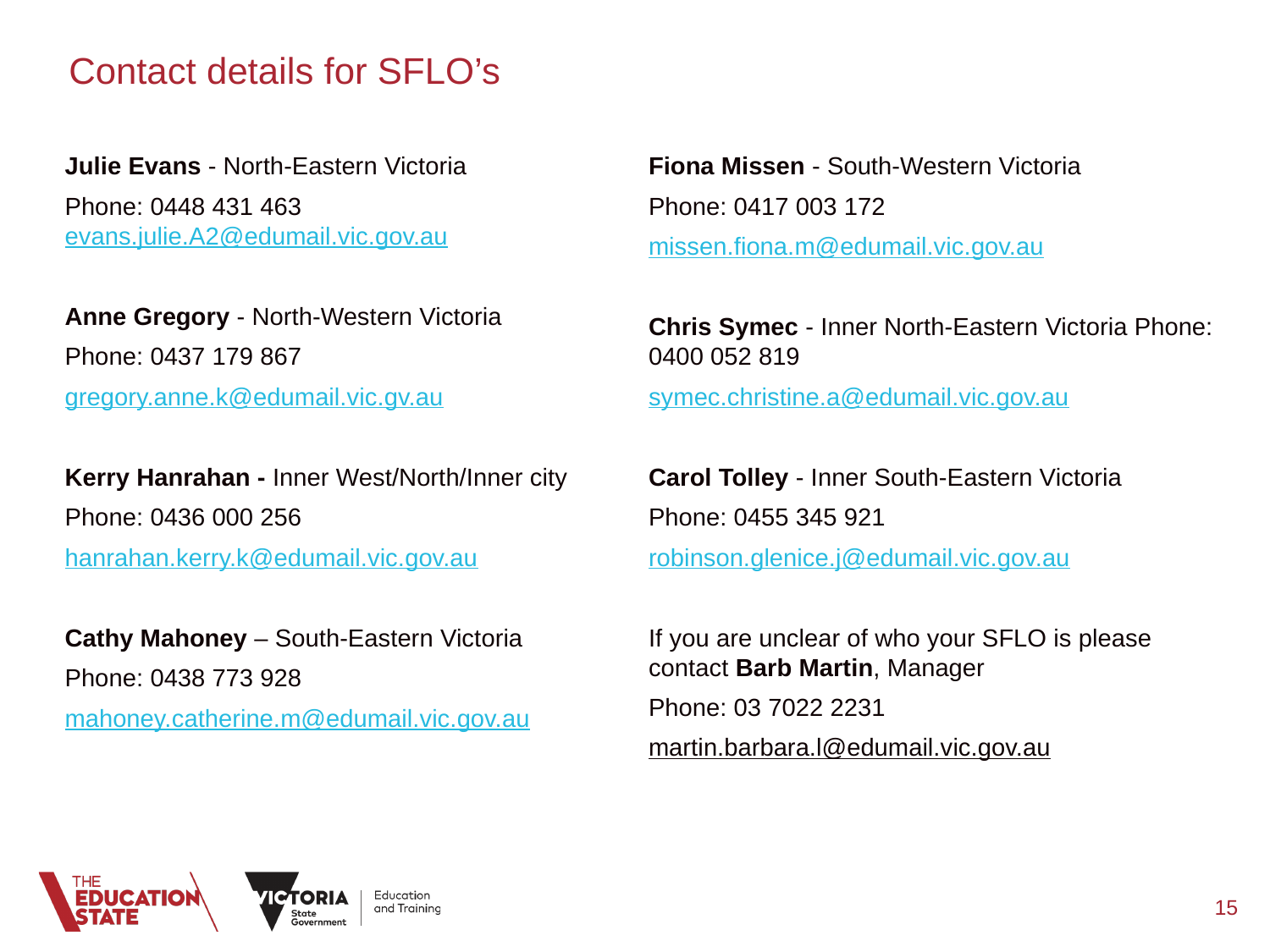

Contact details for SFLO’s
Julie Evans - North-Eastern Victoria
Phone: 0448 431 463 evans.julie.A2@edumail.vic.gov.au

Anne Gregory - North-Western Victoria
Phone: 0437 179 867
gregory.anne.k@edumail.vic.gv.au

Kerry Hanrahan - Inner West/North/Inner city
Phone: 0436 000 256
hanrahan.kerry.k@edumail.vic.gov.au

Cathy Mahoney – South-Eastern Victoria
Phone: 0438 773 928
mahoney.catherine.m@edumail.vic.gov.au

Fiona Missen - South-Western Victoria
Phone: 0417 003 172
missen.fiona.m@edumail.vic.gov.au

Chris Symec - Inner North-Eastern Victoria Phone: 0400 052 819
symec.christine.a@edumail.vic.gov.au

Carol Tolley - Inner South-Eastern Victoria
Phone: 0455 345 921
robinson.glenice.j@edumail.vic.gov.au

If you are unclear of who your SFLO is please contact Barb Martin, Manager
Phone: 03 7022 2231
martin.barbara.l@edumail.vic.gov.au